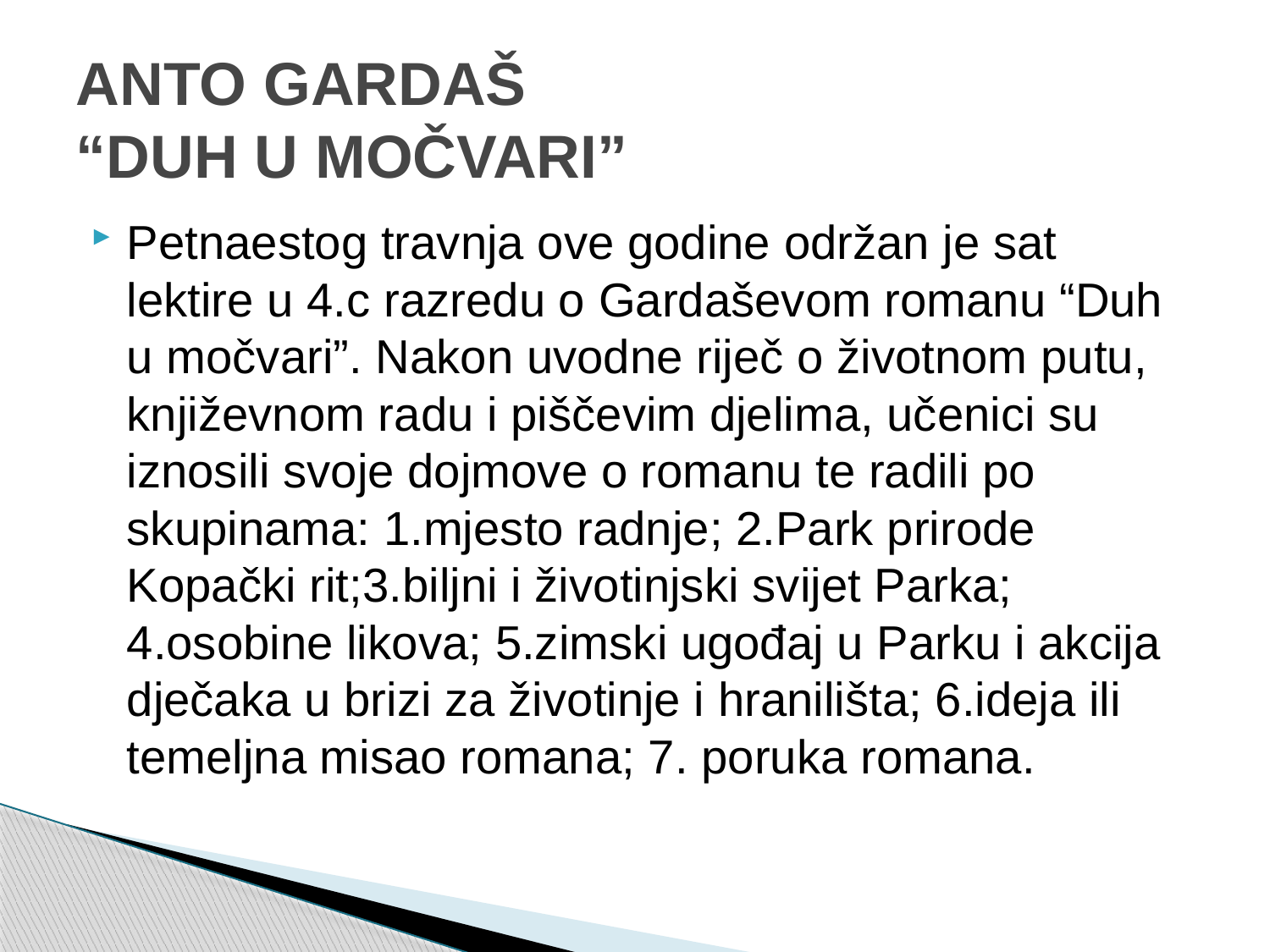

# ANTO GARDAŠ “DUH U MOČVARI”
Petnaestog travnja ove godine održan je sat lektire u 4.c razredu o Gardaševom romanu “Duh u močvari”. Nakon uvodne riječ o životnom putu, književnom radu i piščevim djelima, učenici su iznosili svoje dojmove o romanu te radili po skupinama: 1.mjesto radnje; 2.Park prirode Kopački rit;3.biljni i životinjski svijet Parka; 4.osobine likova; 5.zimski ugođaj u Parku i akcija dječaka u brizi za životinje i hranilišta; 6.ideja ili temeljna misao romana; 7. poruka romana.